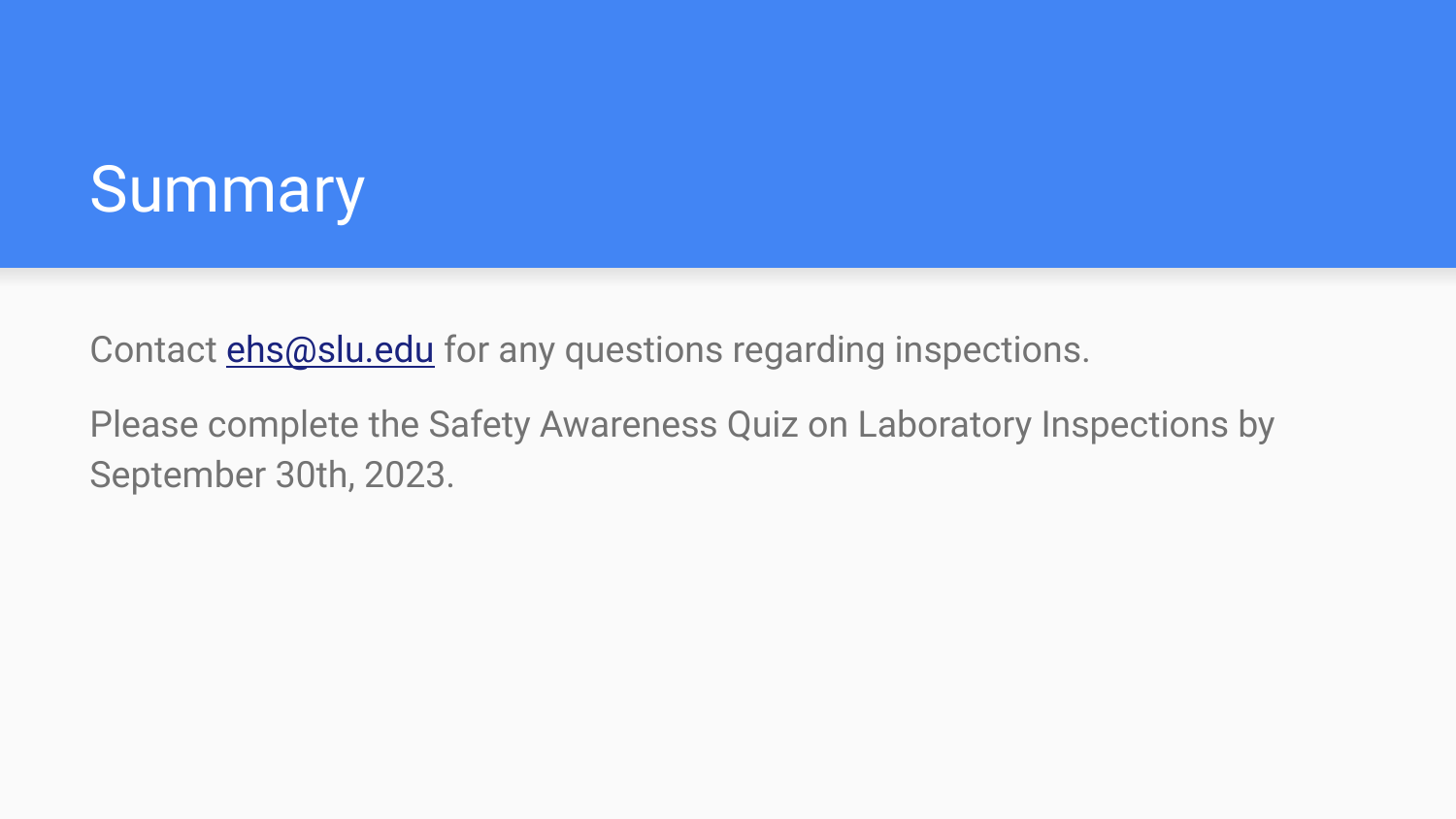

# Summary
Contact ehs@slu.edu for any questions regarding inspections.
Please complete the Safety Awareness Quiz on Laboratory Inspections by September 30th, 2023.